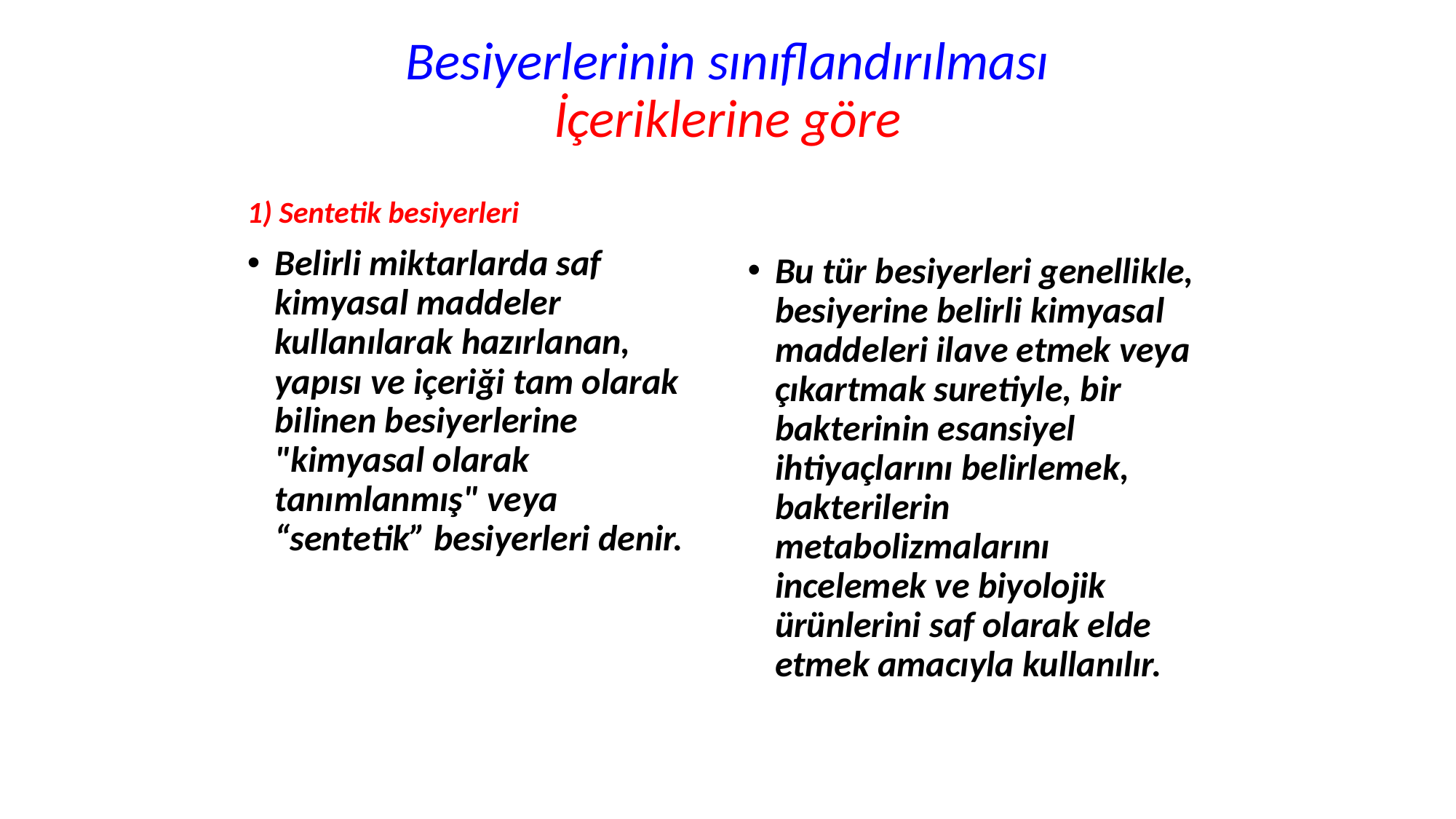

# Besiyerlerinin sınıflandırılması İçeriklerine göre
1) Sentetik besiyerleri
Belirli miktarlarda saf kimyasal maddeler kullanılarak hazırlanan, yapısı ve içeriği tam olarak bilinen besiyerlerine "kimyasal olarak tanımlanmış" veya “sentetik” besiyerleri denir.

Bu tür besiyerleri genellikle, besiyerine belirli kimyasal maddeleri ilave etmek veya çıkartmak suretiyle, bir bakterinin esansiyel ihtiyaçlarını belirlemek, bakterilerin metabolizmalarını incelemek ve biyolojik ürünlerini saf olarak elde etmek amacıyla kullanılır.